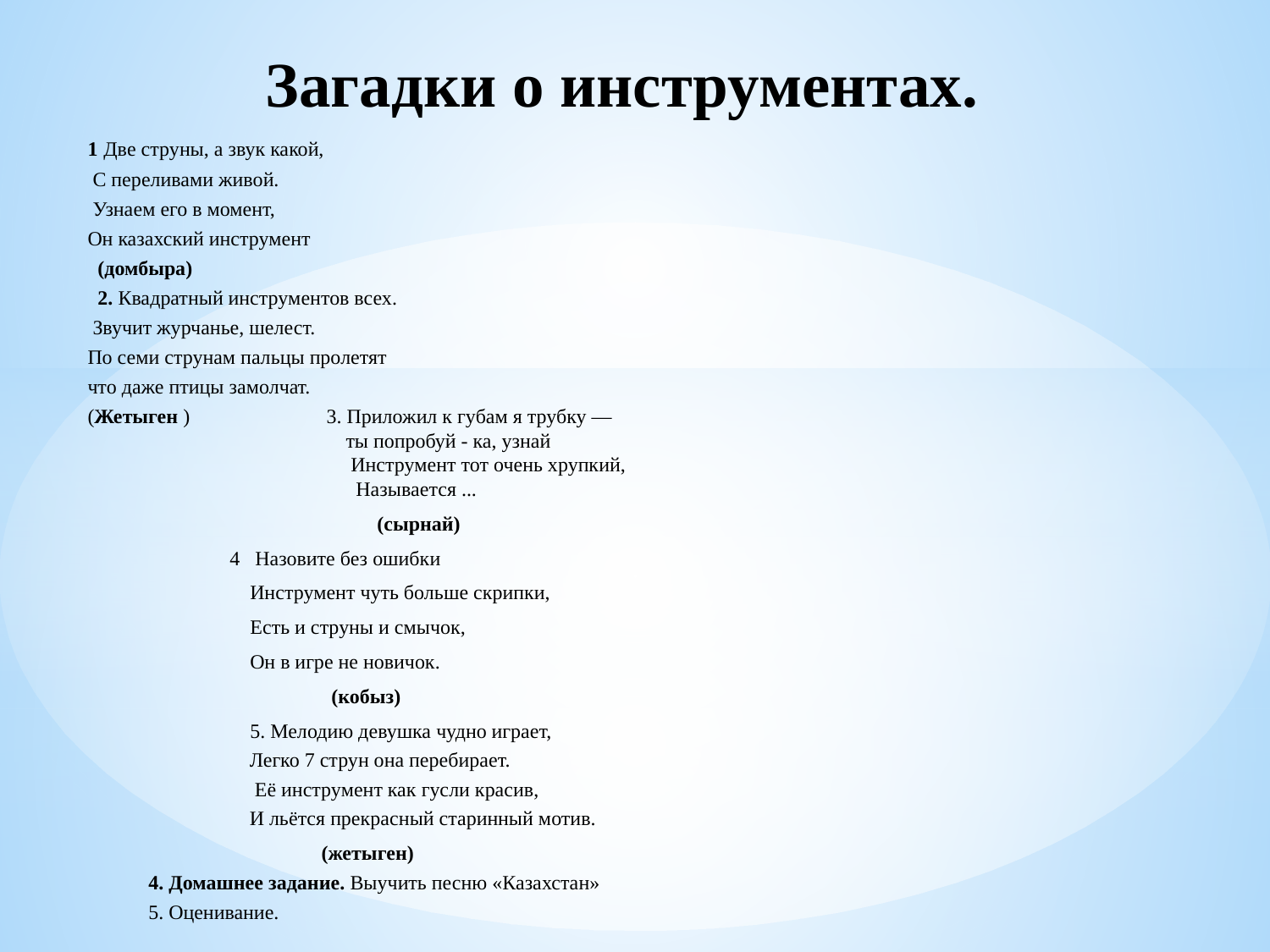

# Загадки о инструментах.
1 Две струны, а звук какой,
 С переливами живой.
 Узнаем его в момент,
Он казахский инструмент
  (домбыра)
  2. Квадратный инструментов всех.
 Звучит журчанье, шелест.
По семи струнам пальцы пролетят
что даже птицы замолчат.
(Жетыген )                           3. Приложил к губам я трубку —
                                                   ты попробуй - ка, узнай
                                                    Инструмент тот очень хрупкий,
                                                     Называется ...
                                                         (сырнай)
                            4   Назовите без ошибки
                                Инструмент чуть больше скрипки,
                                Есть и струны и смычок,
                                Он в игре не новичок.
                                                (кобыз)
                                5. Мелодию девушка чудно играет, 
                                Легко 7 струн она перебирает. 
                                 Её инструмент как гусли красив, 
                                И льётся прекрасный старинный мотив.
                                              (жетыген)
            4. Домашнее задание. Выучить песню «Казахстан»
            5. Оценивание.